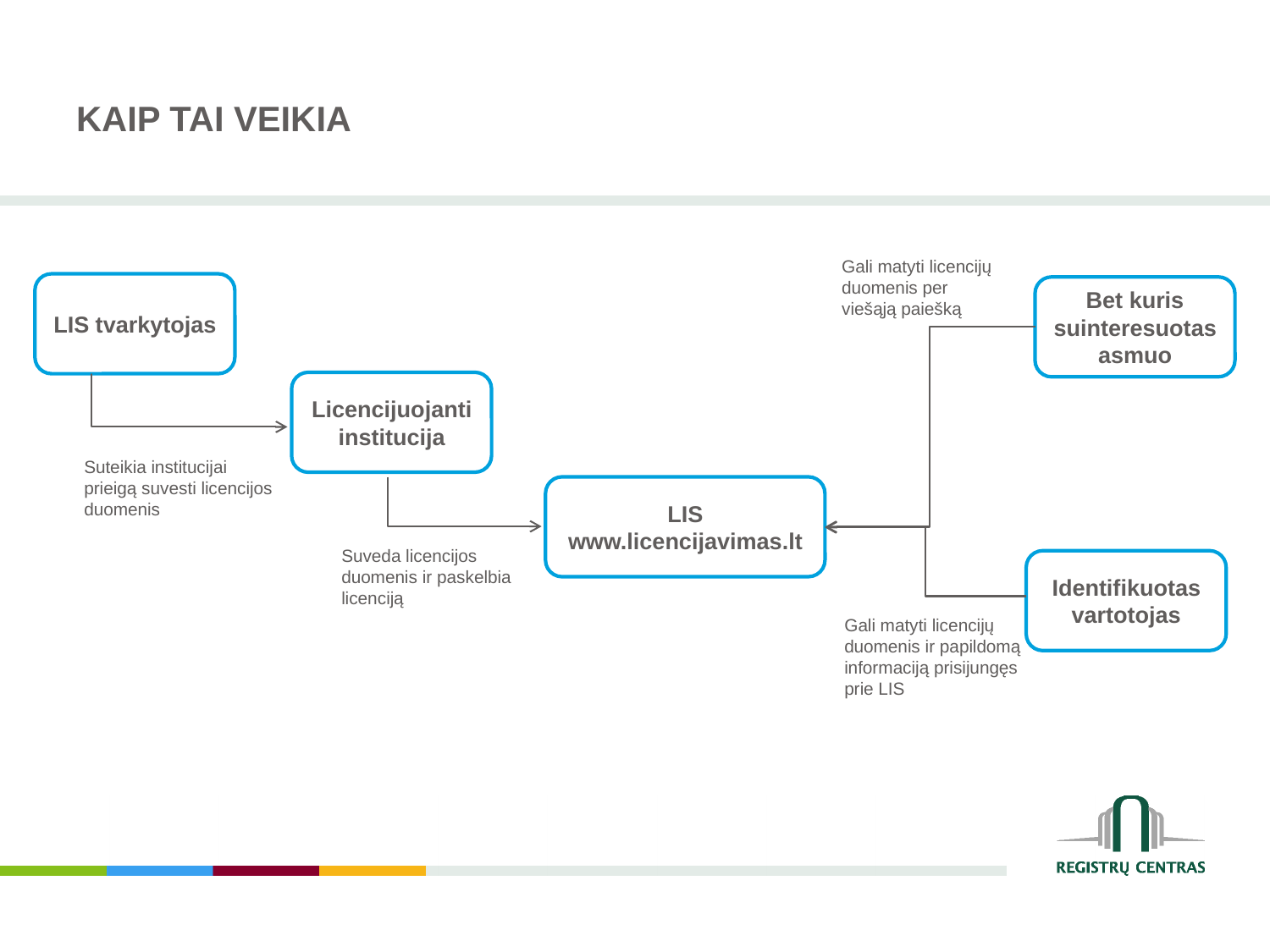

# KAIP TAI VEIKIA
Gali matyti licencijų duomenis per viešąją paiešką
LIS tvarkytojas
Bet kuris suinteresuotas asmuo
Licencijuojantiinstitucija
Suteikia institucijai prieigą suvesti licencijos duomenis
LIS
www.licencijavimas.lt
Suveda licencijos duomenis ir paskelbia licenciją
Identifikuotas vartotojas
Gali matyti licencijų duomenis ir papildomą informaciją prisijungęs prie LIS